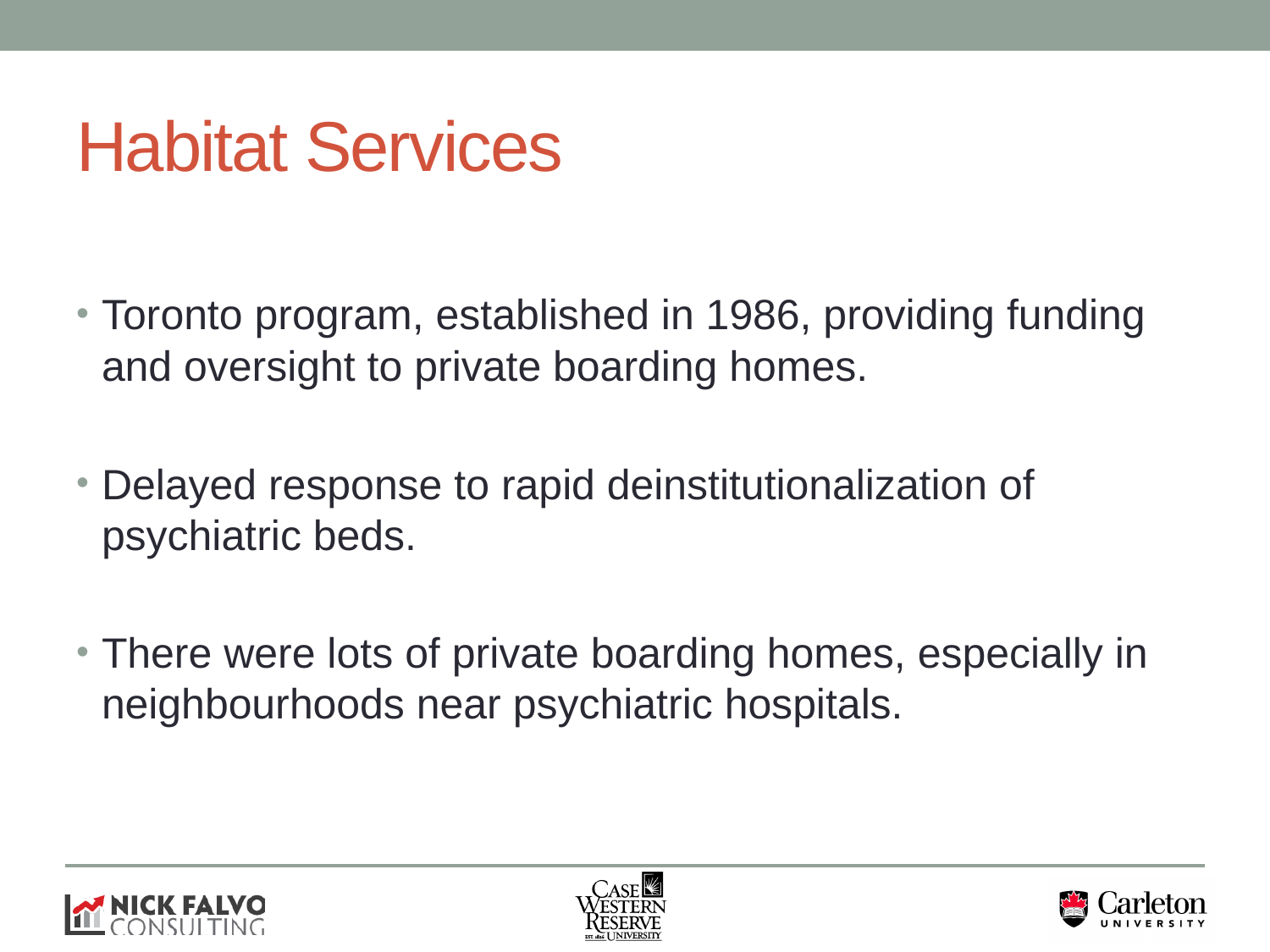

# Habitat Services

Toronto program, established in 1986, providing funding and oversight to private boarding homes.

Delayed response to rapid deinstitutionalization of psychiatric beds.

There were lots of private boarding homes, especially in neighbourhoods near psychiatric hospitals.